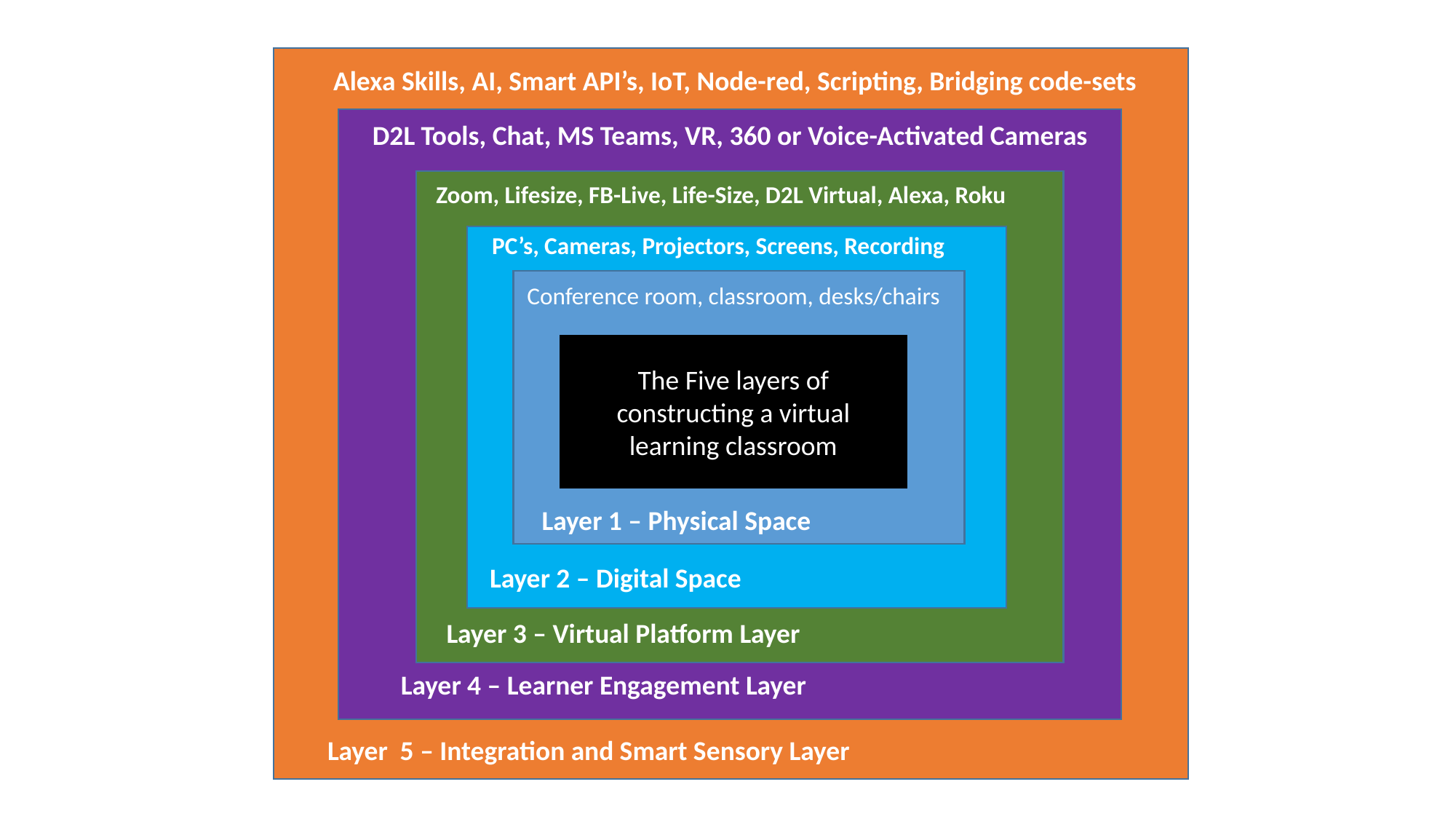

Alexa Skills, AI, Smart API’s, IoT, Node-red, Scripting, Bridging code-sets

D2L Tools, Chat, MS Teams, VR, 360 or Voice-Activated Cameras

Zoom, Lifesize, FB-Live, Life-Size, D2L Virtual, Alexa, Roku
PC’s, Cameras, Projectors, Screens, Recording

Conference room, classroom, desks/chairs
The Five layers of constructing a virtual learning classroom
Layer 1 – Physical Space
Layer 2 – Digital Space
Layer 3 – Virtual Platform Layer
Layer 4 – Learner Engagement Layer
Layer  5 – Integration and Smart Sensory Layer